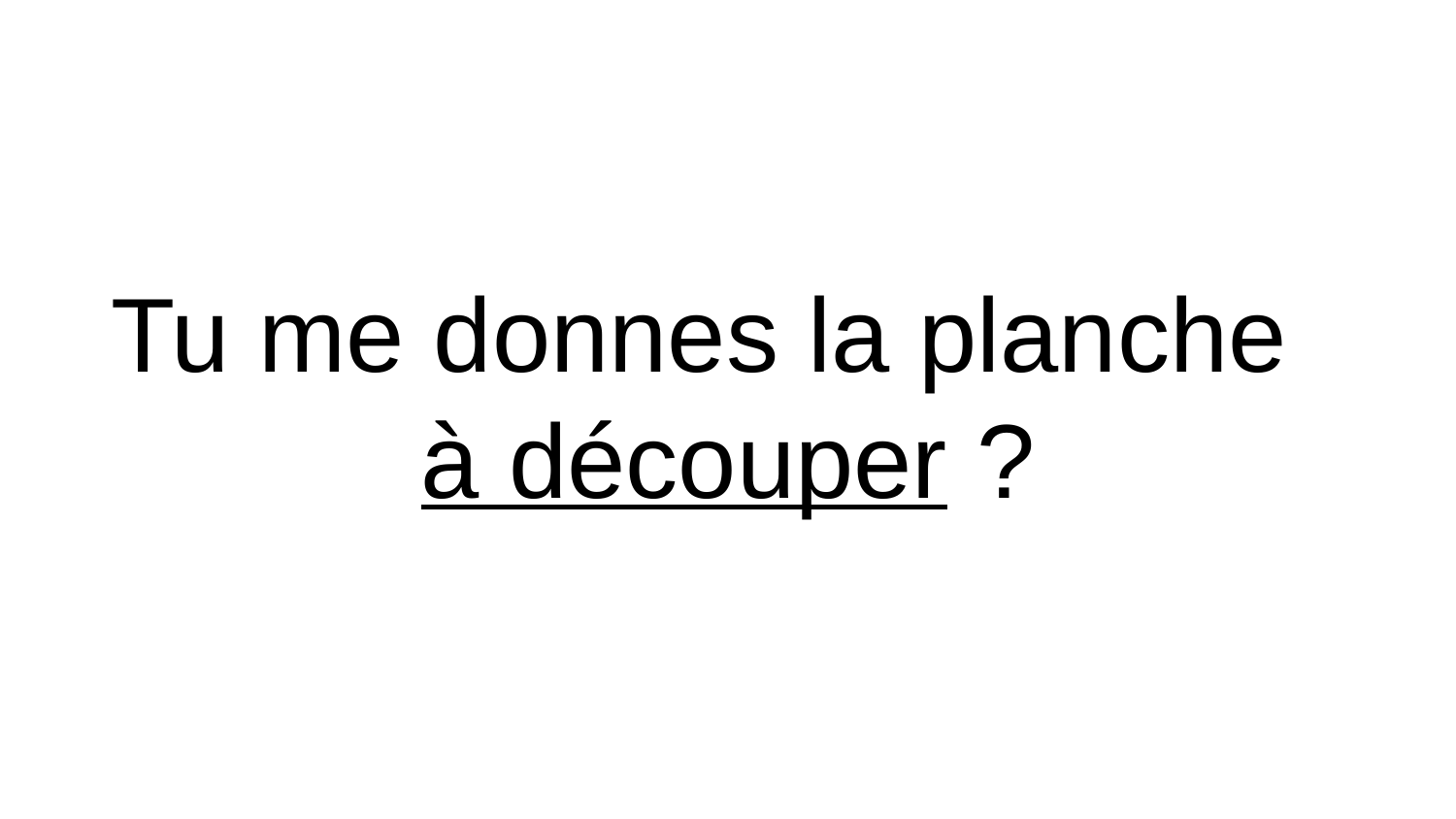

# Tu me donnes la planche   à découper ?